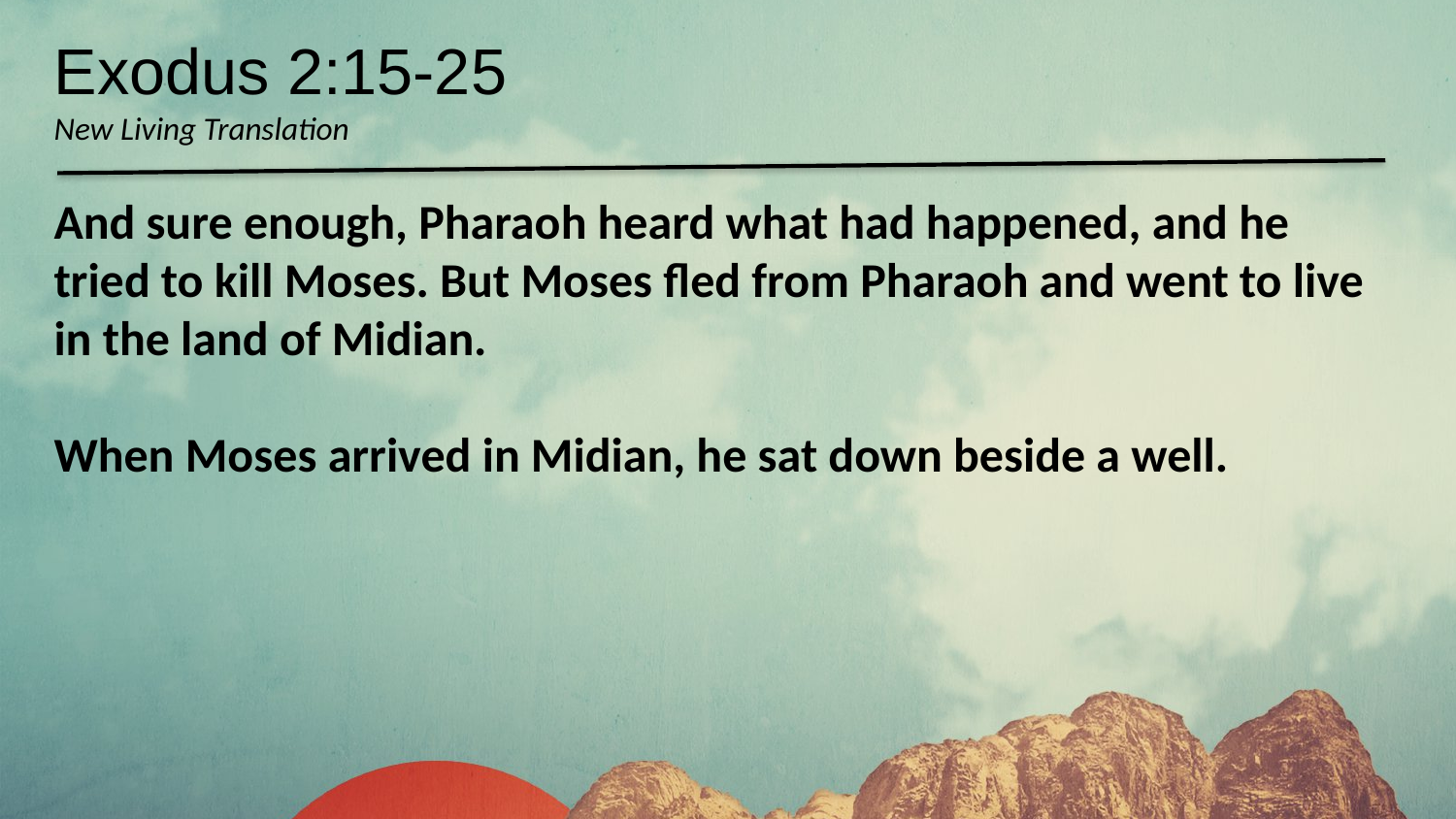

Exodus 2:15-25
New Living Translation
And sure enough, Pharaoh heard what had happened, and he tried to kill Moses. But Moses fled from Pharaoh and went to live in the land of Midian.

When Moses arrived in Midian, he sat down beside a well.